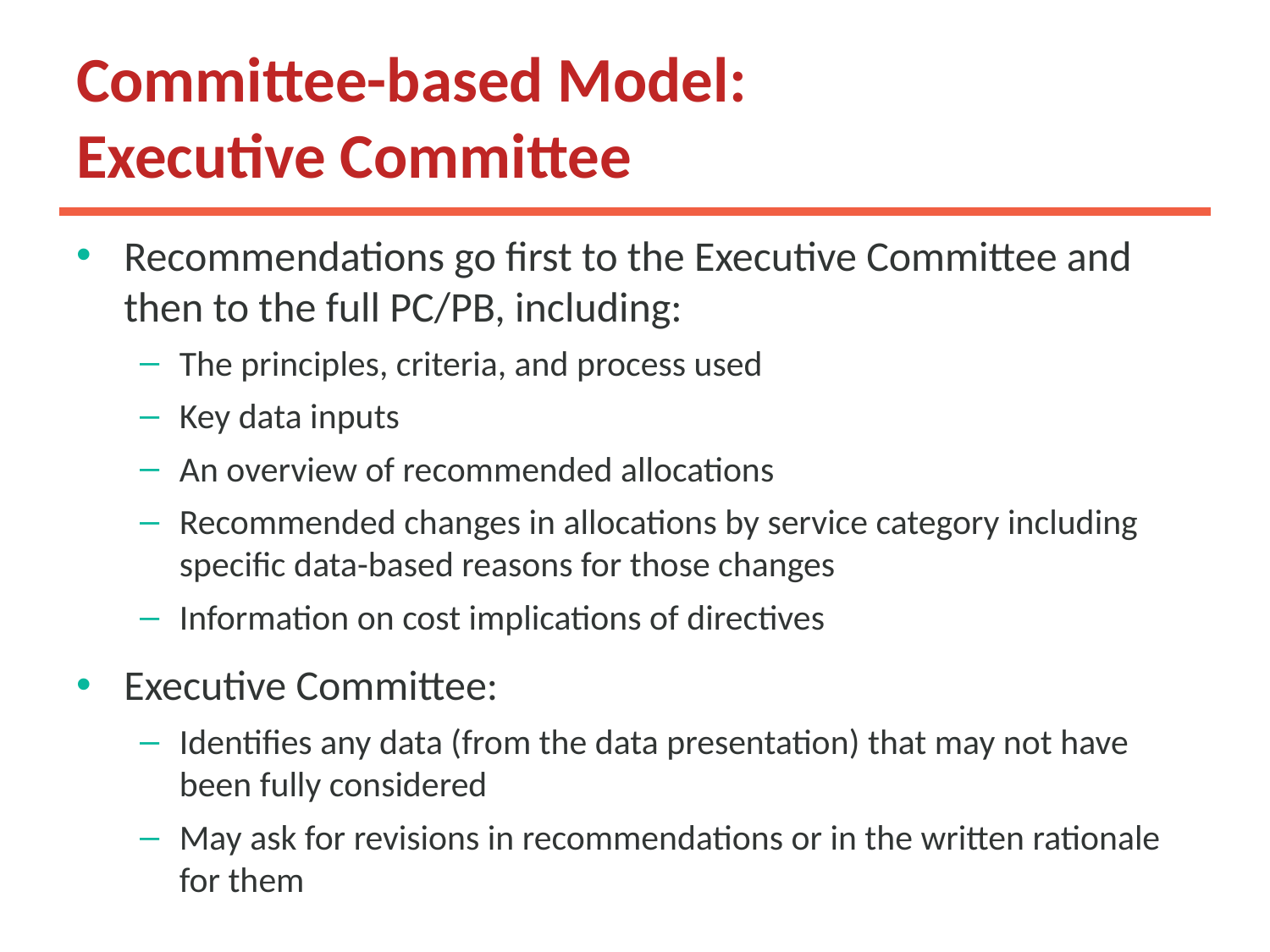

# Committee-based Model: Executive Committee
Recommendations go first to the Executive Committee and then to the full PC/PB, including:
The principles, criteria, and process used
Key data inputs
An overview of recommended allocations
Recommended changes in allocations by service category including specific data-based reasons for those changes
Information on cost implications of directives
Executive Committee:
Identifies any data (from the data presentation) that may not have been fully considered
May ask for revisions in recommendations or in the written rationale for them